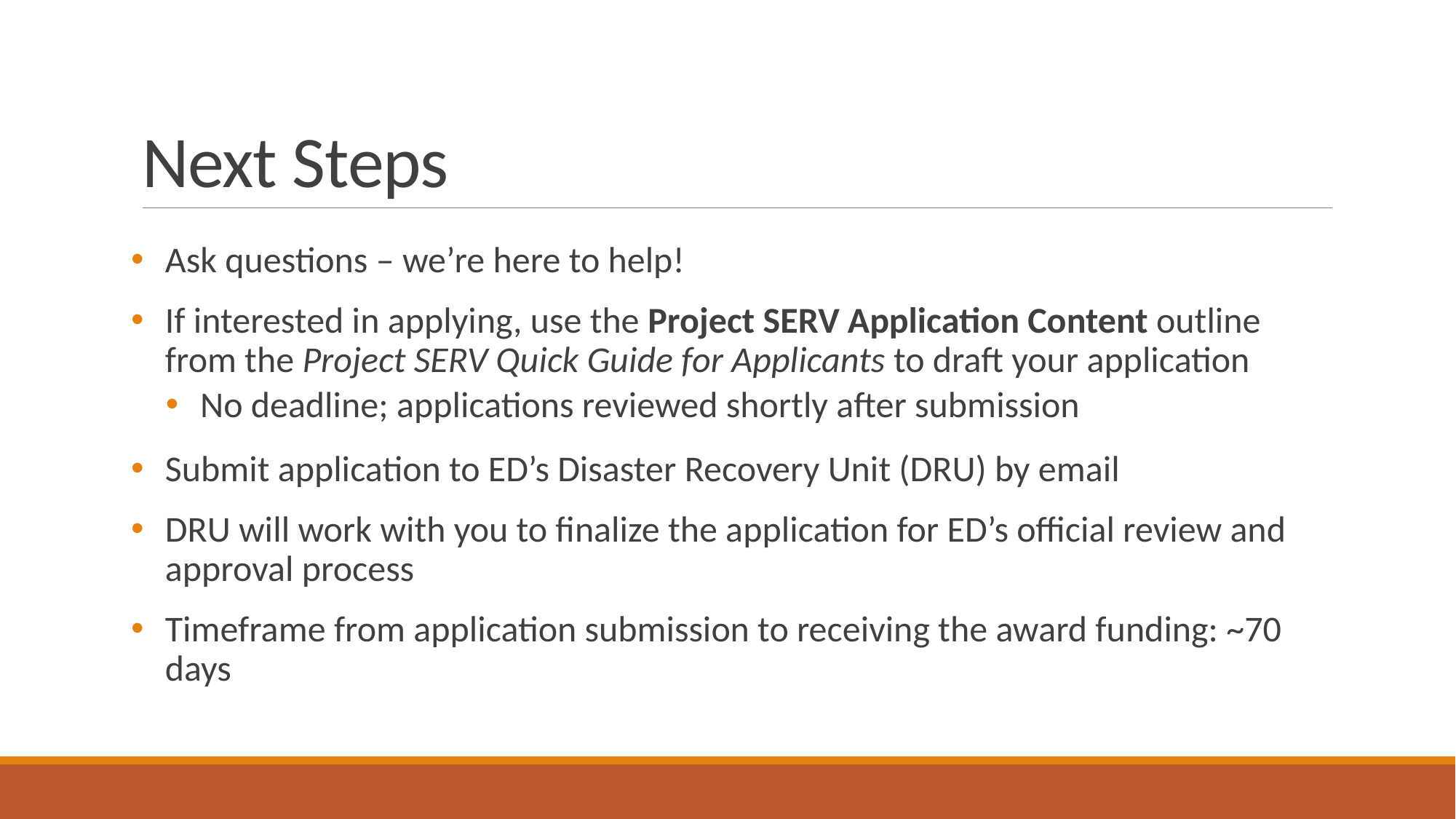

# Next Steps
Ask questions – we’re here to help!
If interested in applying, use the Project SERV Application Content outline from the Project SERV Quick Guide for Applicants to draft your application
No deadline; applications reviewed shortly after submission
Submit application to ED’s Disaster Recovery Unit (DRU) by email
DRU will work with you to finalize the application for ED’s official review and approval process
Timeframe from application submission to receiving the award funding: ~70 days